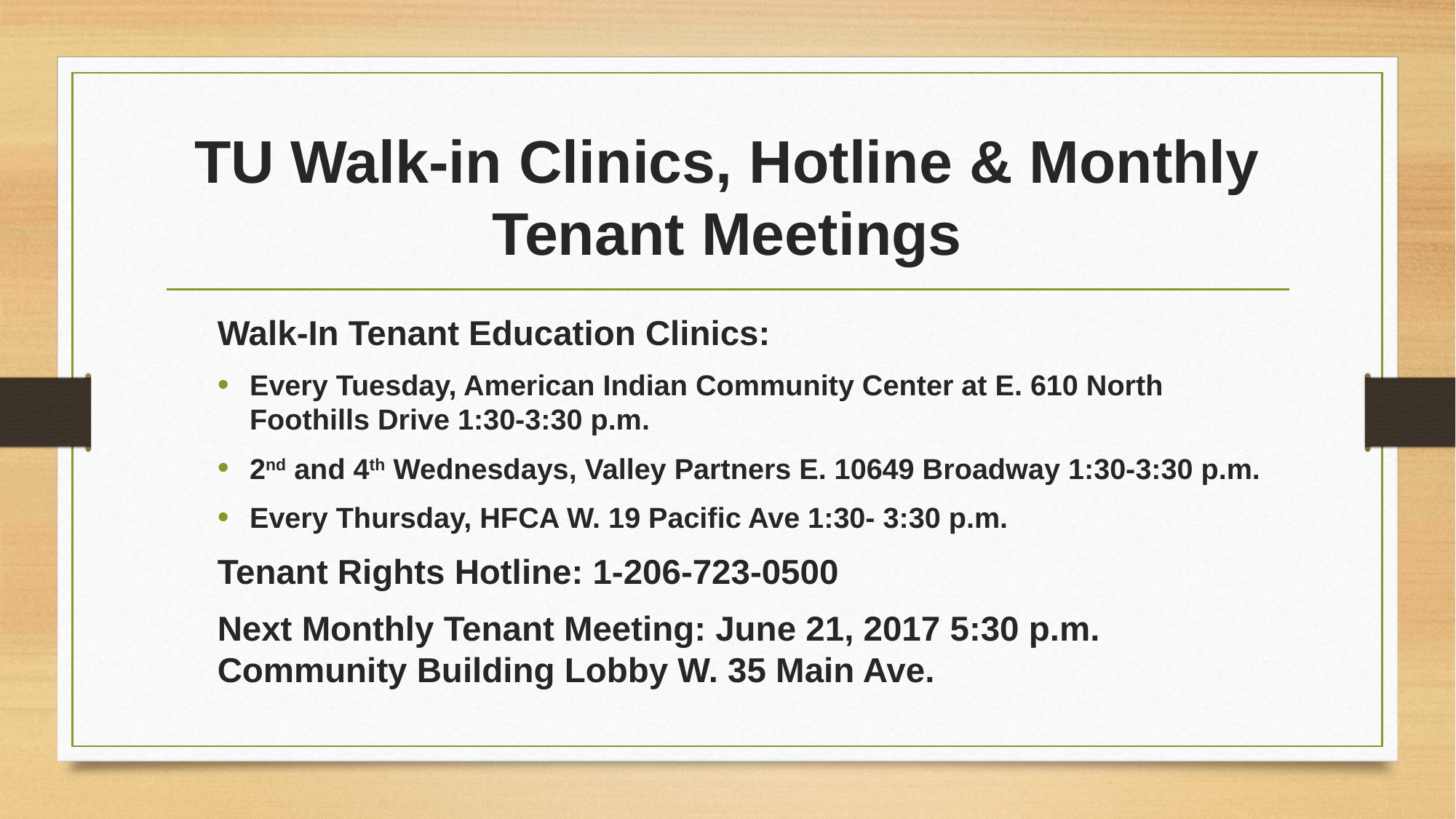

# TU Walk-in Clinics, Hotline & Monthly Tenant Meetings
Walk-In Tenant Education Clinics:
Every Tuesday, American Indian Community Center at E. 610 North Foothills Drive 1:30-3:30 p.m.
2nd and 4th Wednesdays, Valley Partners E. 10649 Broadway 1:30-3:30 p.m.
Every Thursday, HFCA W. 19 Pacific Ave 1:30- 3:30 p.m.
Tenant Rights Hotline: 1-206-723-0500
Next Monthly Tenant Meeting: June 21, 2017 5:30 p.m. Community Building Lobby W. 35 Main Ave.